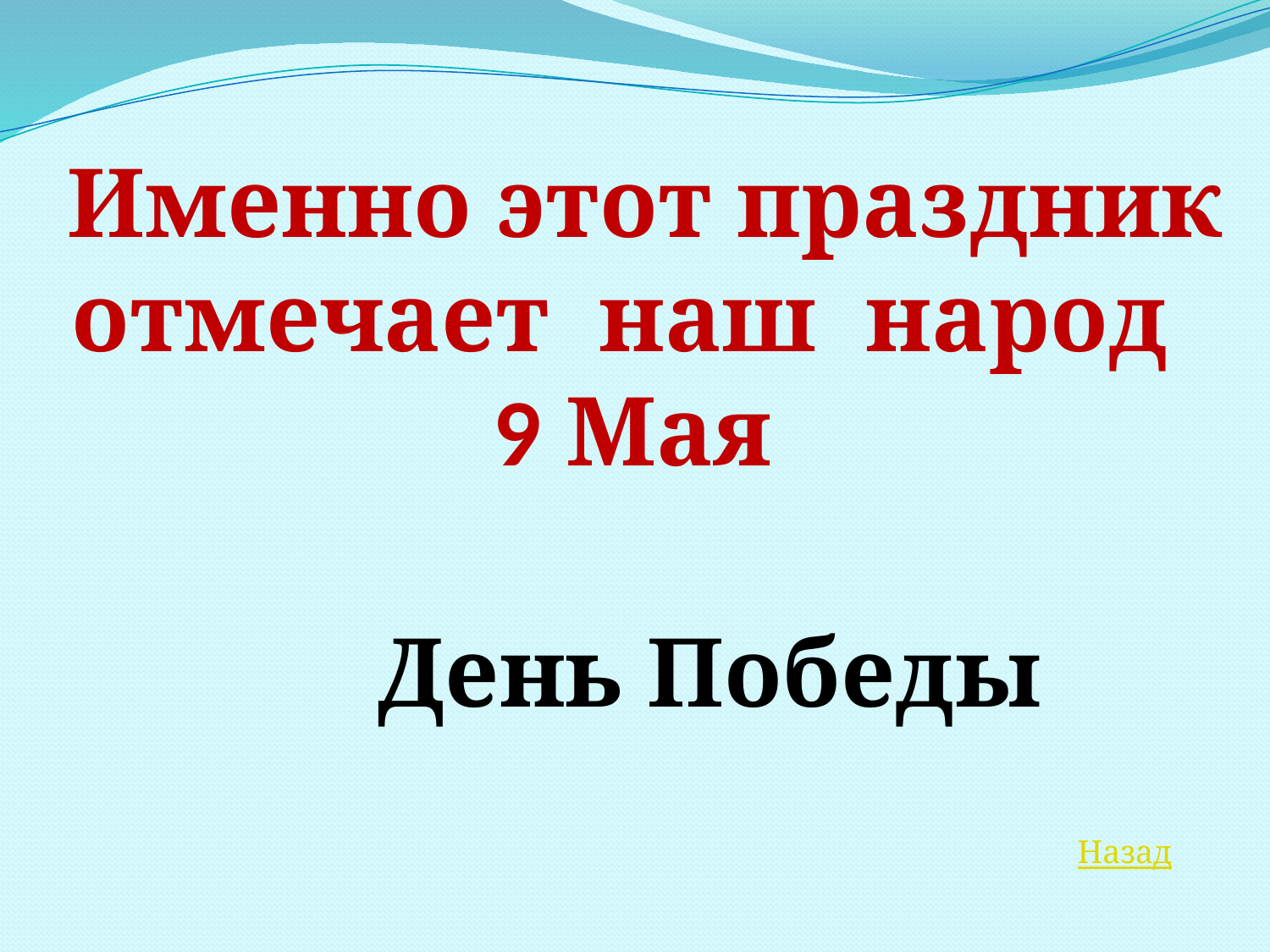

Именно этот праздник отмечает  наш  народ
9 Мая
День Победы
Назад